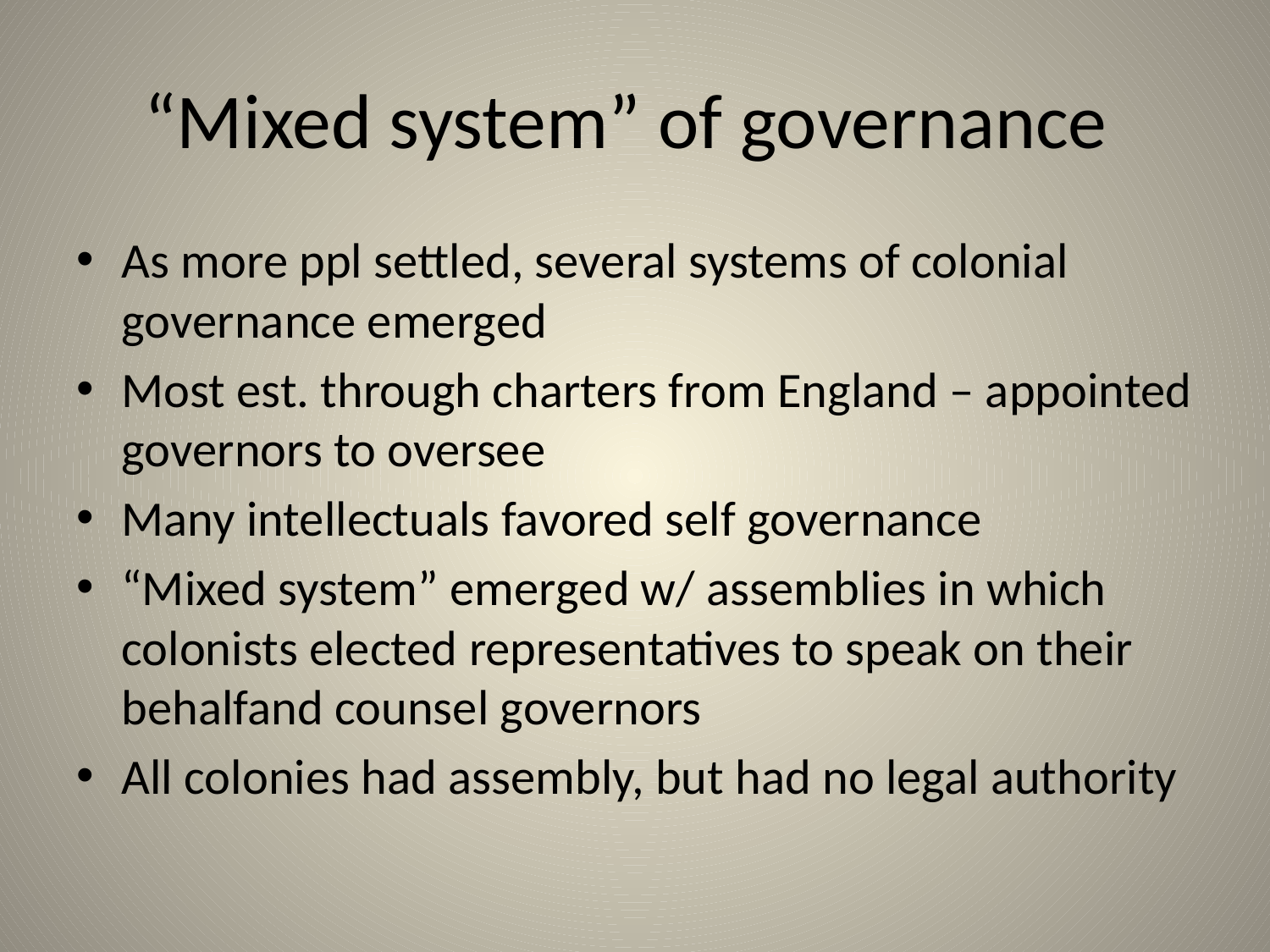

# “Mixed system” of governance
As more ppl settled, several systems of colonial governance emerged
Most est. through charters from England – appointed governors to oversee
Many intellectuals favored self governance
“Mixed system” emerged w/ assemblies in which colonists elected representatives to speak on their behalfand counsel governors
All colonies had assembly, but had no legal authority